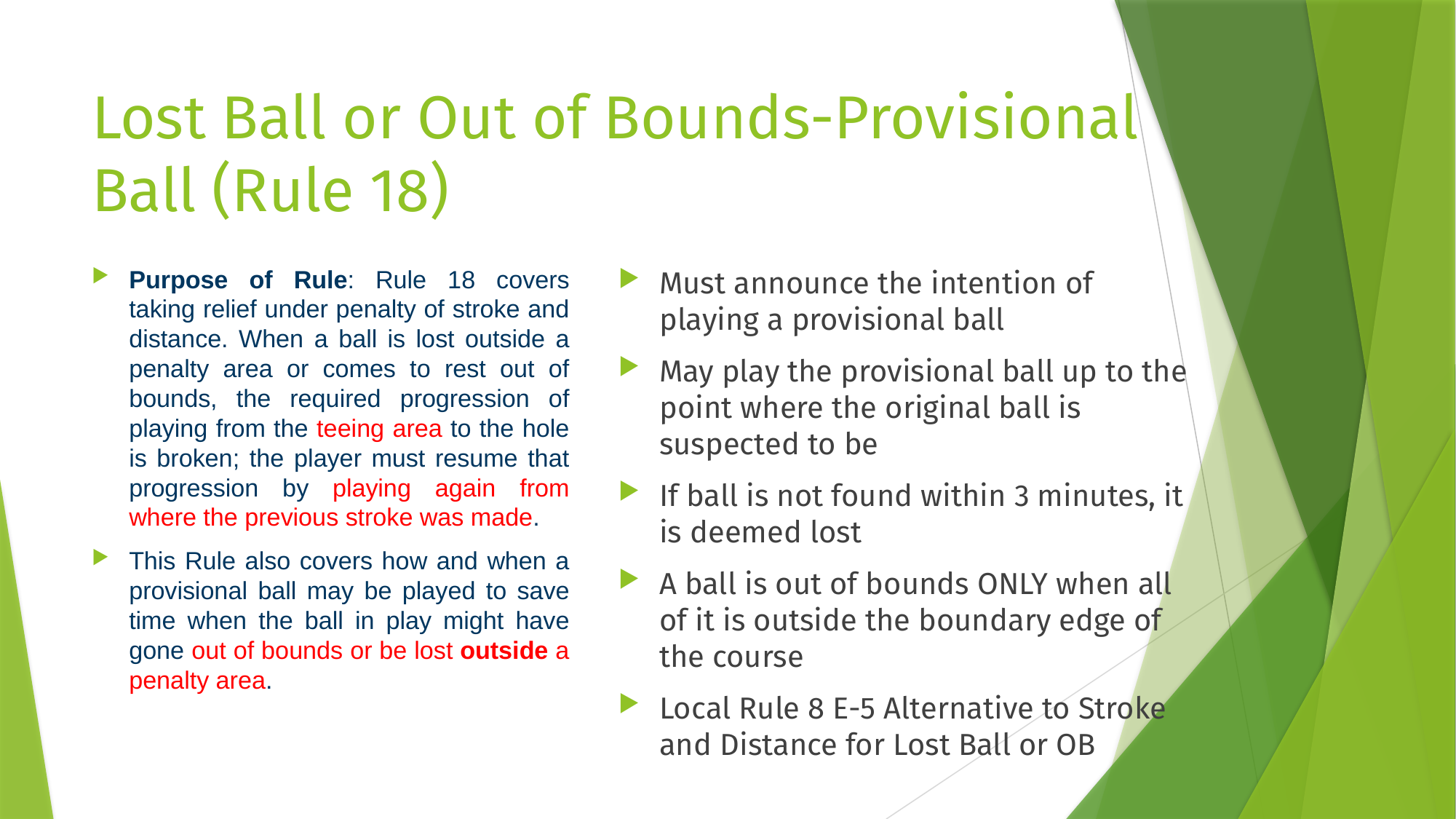

# Lost Ball or Out of Bounds-Provisional Ball (Rule 18)
Purpose of Rule: Rule 18 covers taking relief under penalty of stroke and distance. When a ball is lost outside a penalty area or comes to rest out of bounds, the required progression of playing from the teeing area to the hole is broken; the player must resume that progression by playing again from where the previous stroke was made.
This Rule also covers how and when a provisional ball may be played to save time when the ball in play might have gone out of bounds or be lost outside a penalty area.

Must announce the intention of playing a provisional ball
May play the provisional ball up to the point where the original ball is suspected to be
If ball is not found within 3 minutes, it is deemed lost
A ball is out of bounds ONLY when all of it is outside the boundary edge of the course
Local Rule 8 E-5 Alternative to Stroke and Distance for Lost Ball or OB